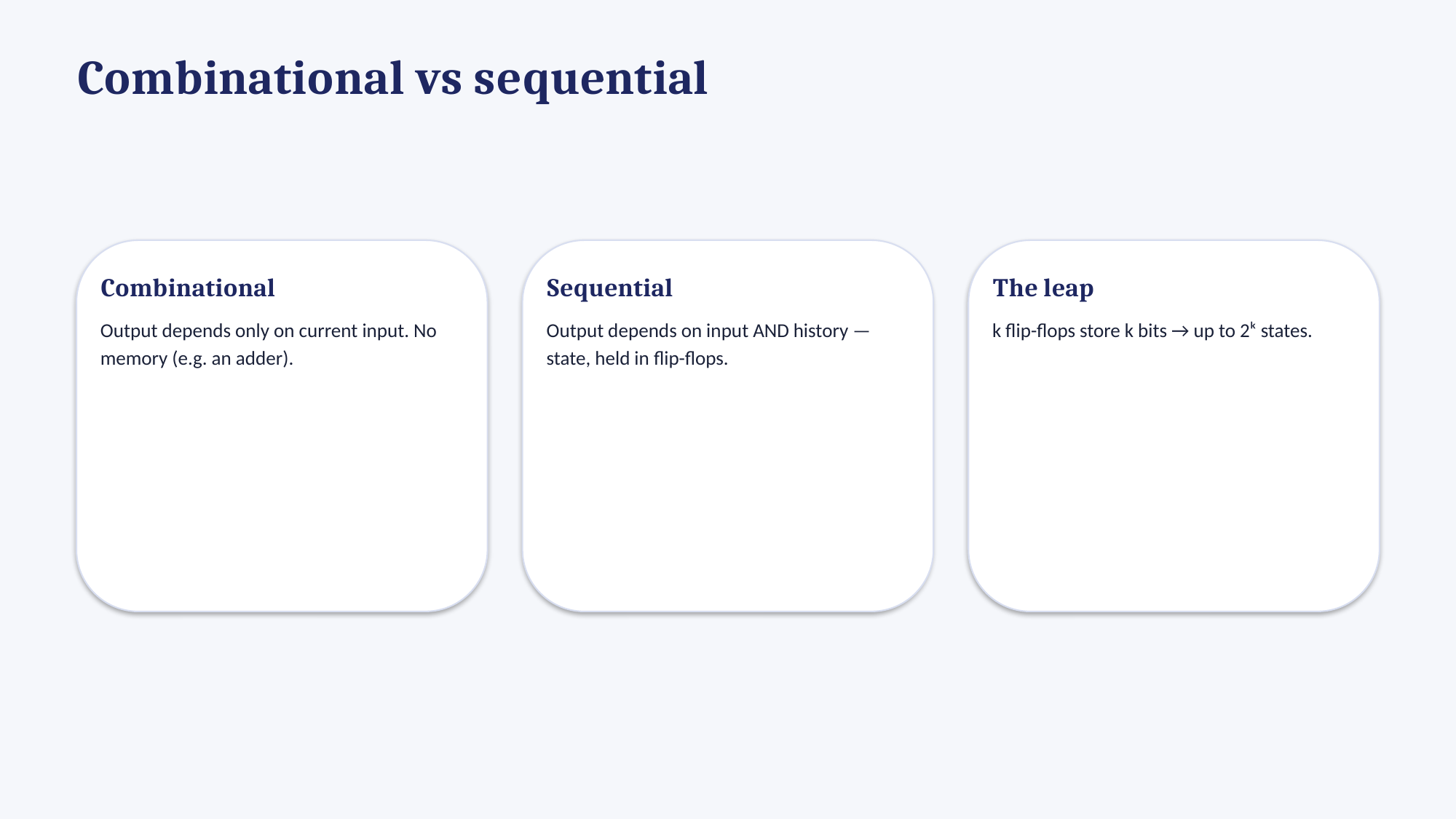

Combinational vs sequential

Combinational
Output depends only on current input. No memory (e.g. an adder).
Sequential
Output depends on input AND history — state, held in flip-flops.
The leap
k flip-flops store k bits → up to 2ᵏ states.